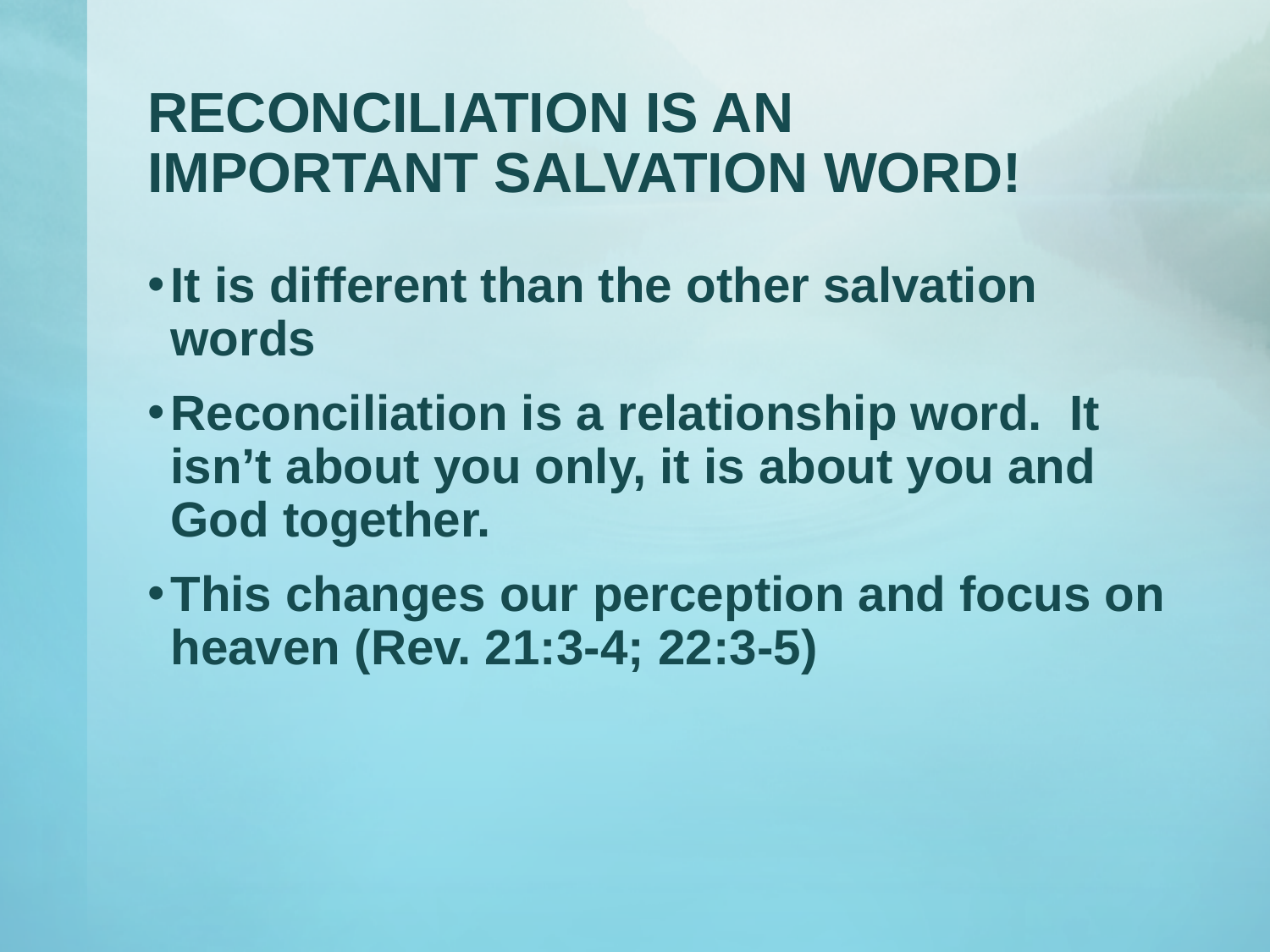

# RECONCILIATION IS AN IMPORTANT SALVATION WORD!
It is different than the other salvation words
Reconciliation is a relationship word.  It isn’t about you only, it is about you and God together.
This changes our perception and focus on heaven (Rev. 21:3-4; 22:3-5)